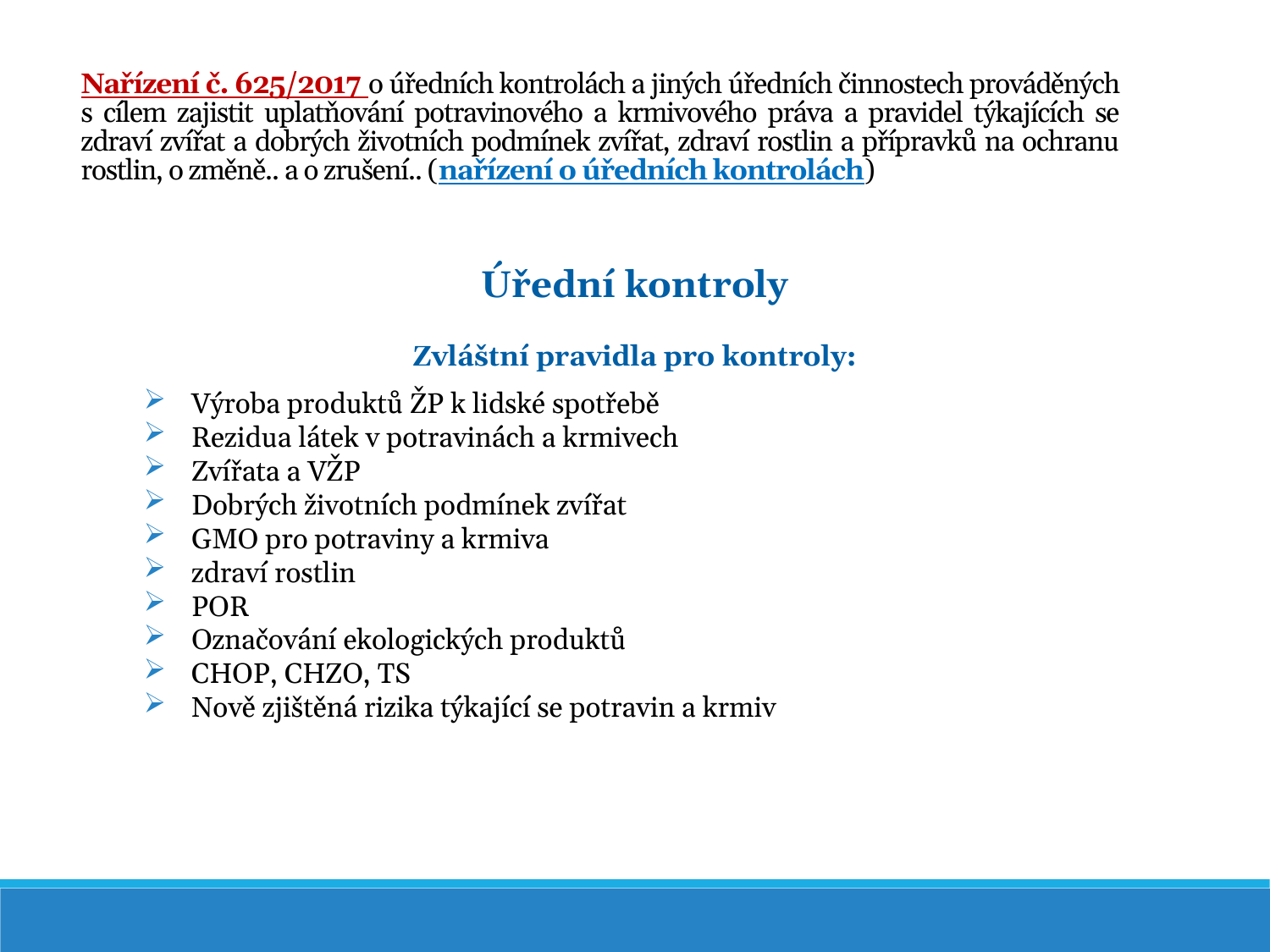

Nařízení č. 625/2017 o úředních kontrolách a jiných úředních činnostech prováděných s cílem zajistit uplatňování potravinového a krmivového práva a pravidel týkajících se zdraví zvířat a dobrých životních podmínek zvířat, zdraví rostlin a přípravků na ochranu rostlin, o změně.. a o zrušení.. (nařízení o úředních kontrolách)
Úřední kontroly
Zvláštní pravidla pro kontroly:
Výroba produktů ŽP k lidské spotřebě
Rezidua látek v potravinách a krmivech
Zvířata a VŽP
Dobrých životních podmínek zvířat
GMO pro potraviny a krmiva
zdraví rostlin
POR
Označování ekologických produktů
CHOP, CHZO, TS
Nově zjištěná rizika týkající se potravin a krmiv